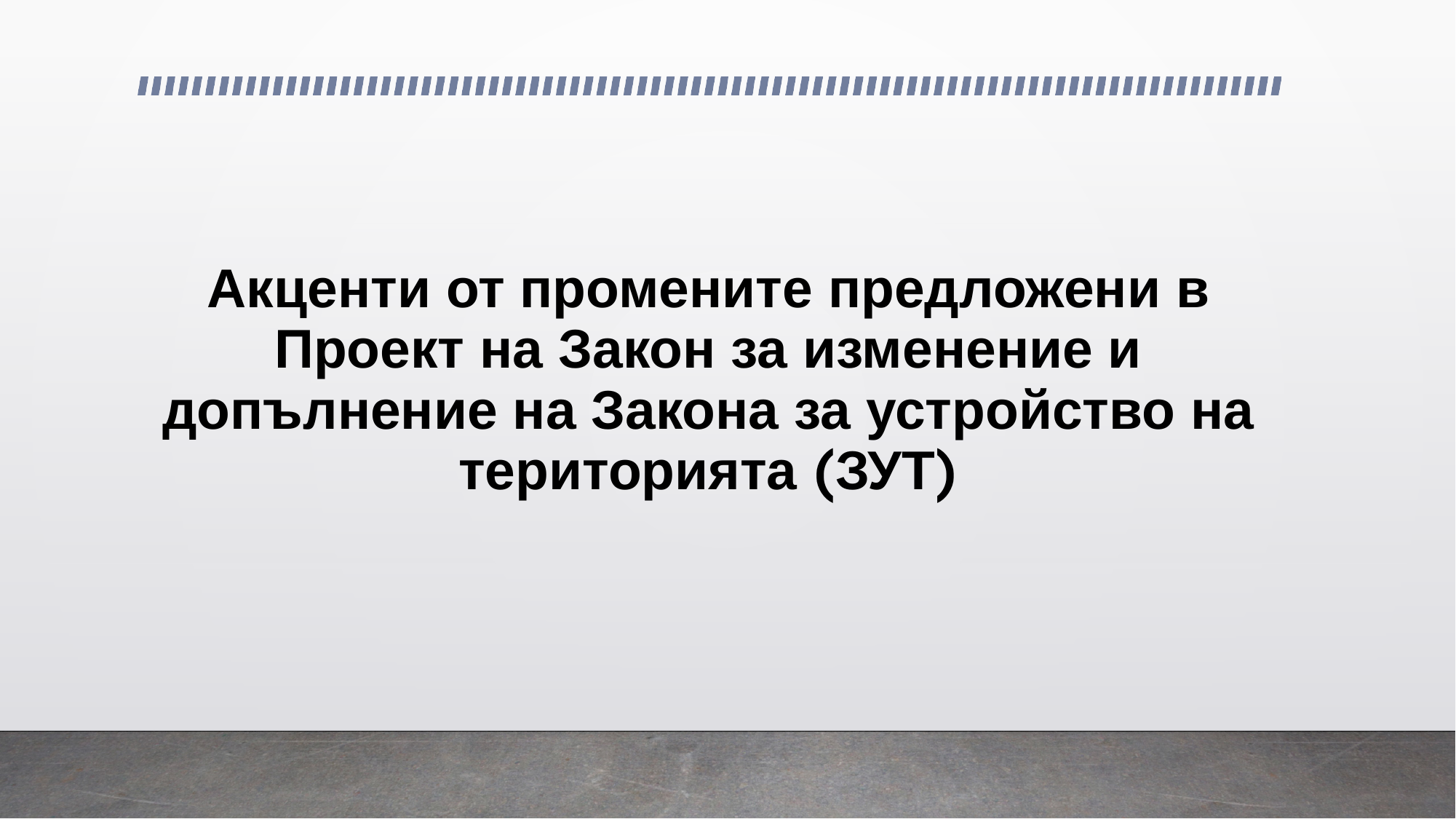

Акценти от промените предложени в Проект на Закон за изменение и допълнение на Закона за устройство на територията (ЗУТ)